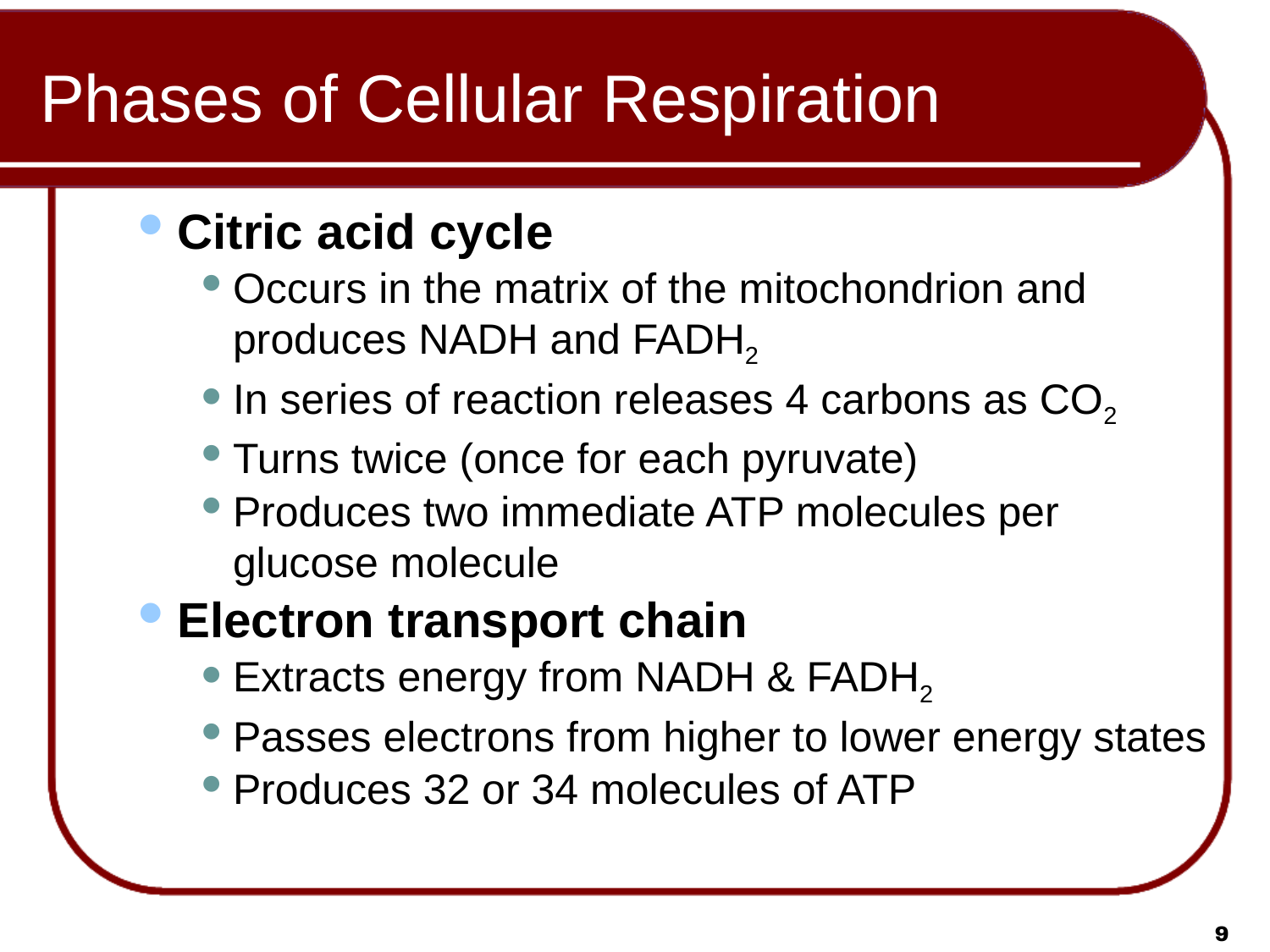

# Phases of Cellular Respiration
Citric acid cycle
Occurs in the matrix of the mitochondrion and produces NADH and FADH2
In series of reaction releases 4 carbons as CO2
Turns twice (once for each pyruvate)
Produces two immediate ATP molecules per glucose molecule
Electron transport chain
Extracts energy from NADH & FADH2
Passes electrons from higher to lower energy states
Produces 32 or 34 molecules of ATP

9